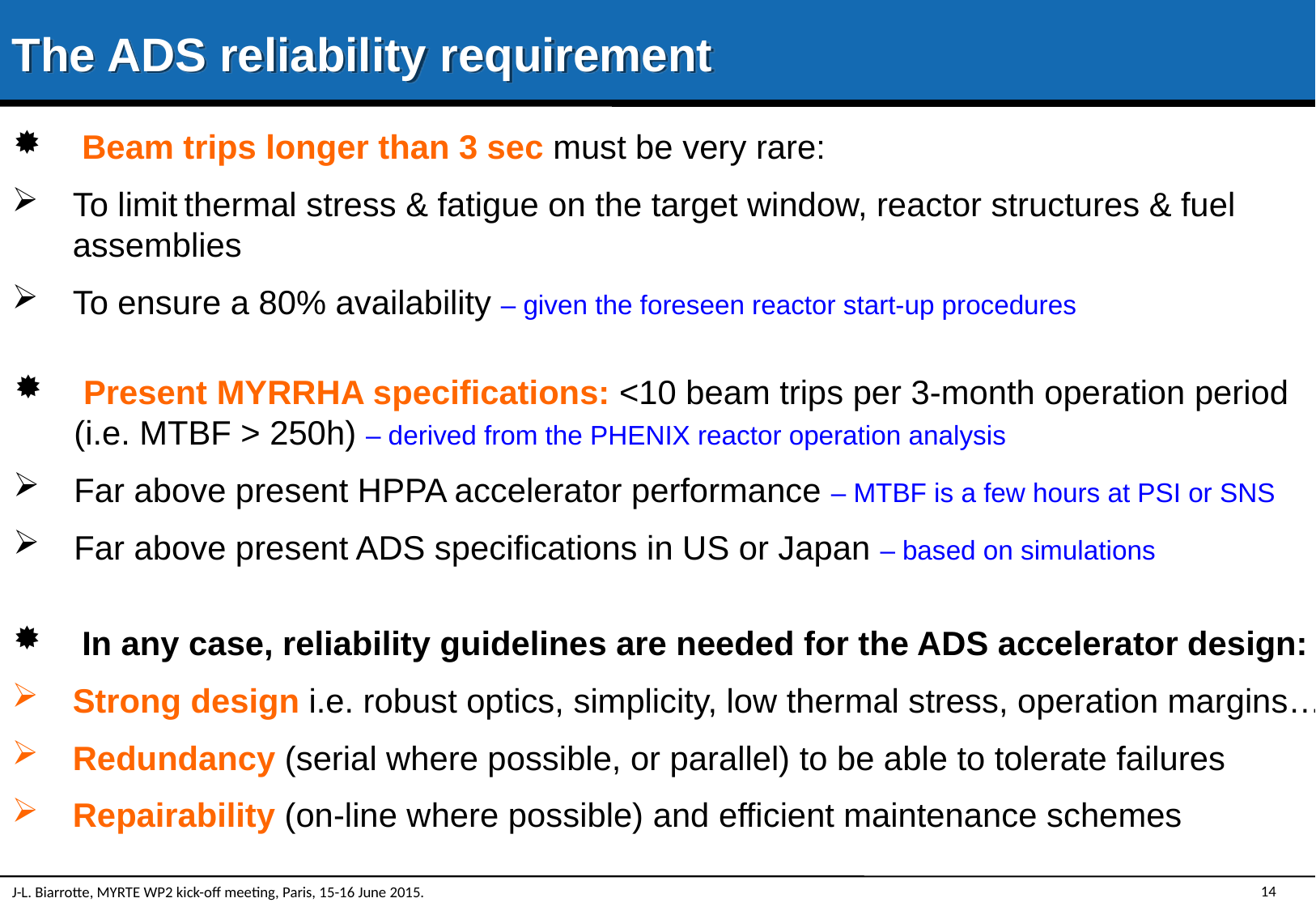

The ADS reliability requirement
 Beam trips longer than 3 sec must be very rare:
To limit thermal stress & fatigue on the target window, reactor structures & fuel assemblies
To ensure a 80% availability – given the foreseen reactor start-up procedures
 Present MYRRHA specifications: <10 beam trips per 3-month operation period (i.e. MTBF > 250h) – derived from the PHENIX reactor operation analysis
Far above present HPPA accelerator performance – MTBF is a few hours at PSI or SNS
Far above present ADS specifications in US or Japan – based on simulations
 In any case, reliability guidelines are needed for the ADS accelerator design:
Strong design i.e. robust optics, simplicity, low thermal stress, operation margins…
Redundancy (serial where possible, or parallel) to be able to tolerate failures
Repairability (on-line where possible) and efficient maintenance schemes
J-L. Biarrotte, MYRTE WP2 kick-off meeting, Paris, 15-16 June 2015.